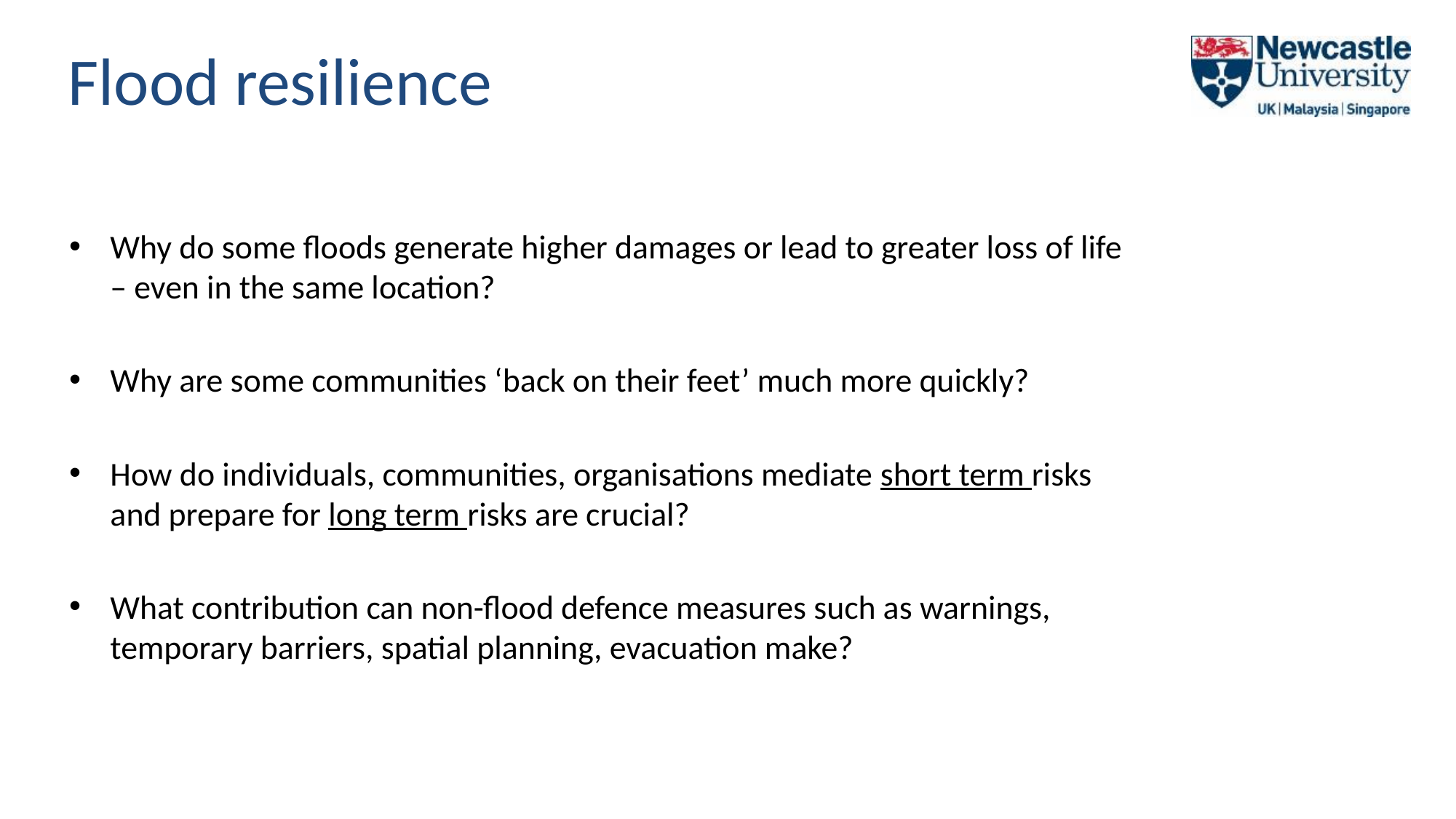

# Flood resilience
Why do some floods generate higher damages or lead to greater loss of life – even in the same location?

Why are some communities ‘back on their feet’ much more quickly?

How do individuals, communities, organisations mediate short term risks and prepare for long term risks are crucial?

What contribution can non-flood defence measures such as warnings, temporary barriers, spatial planning, evacuation make?